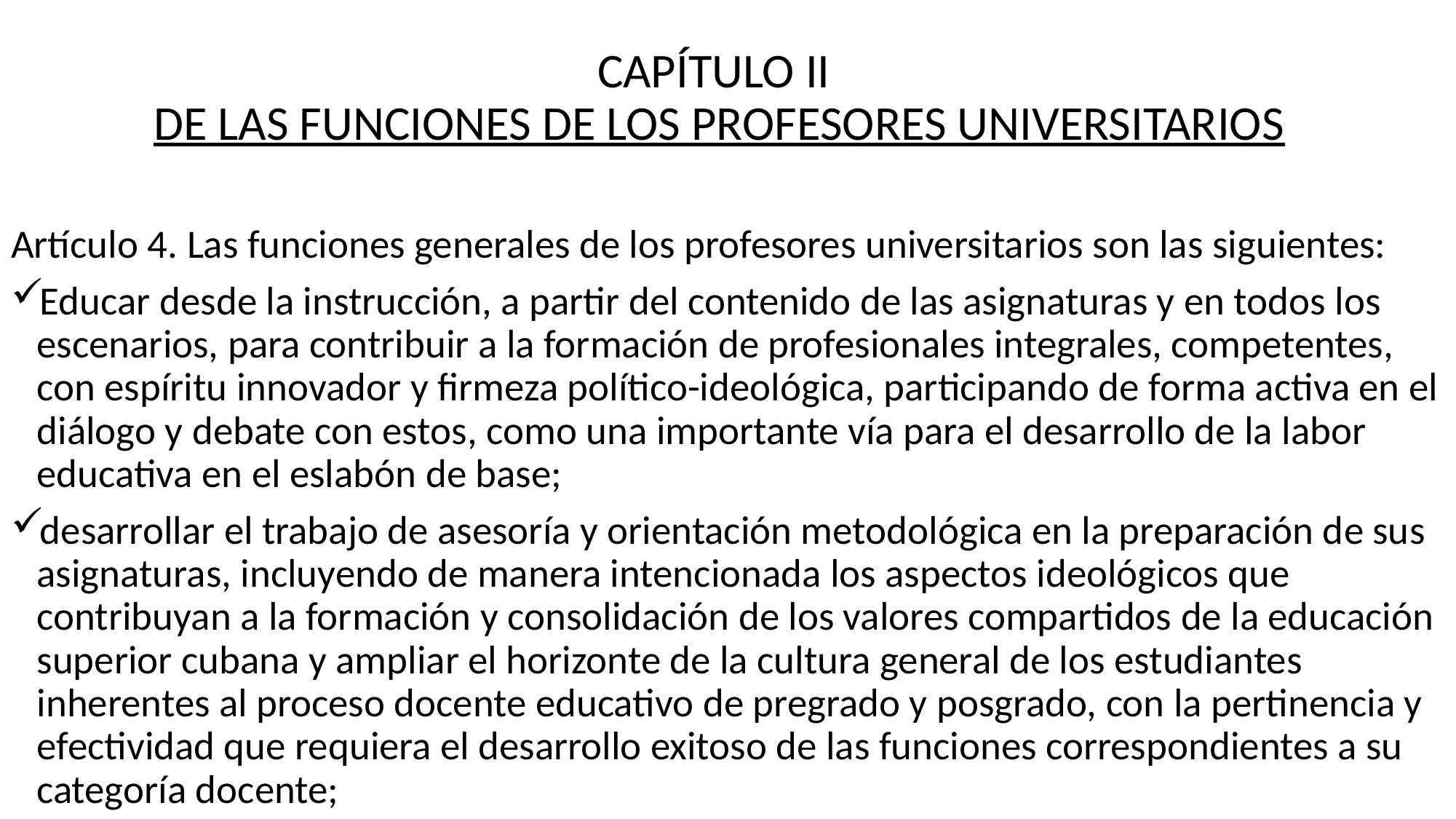

# CAPÍTULO II DE LAS FUNCIONES DE LOS PROFESORES UNIVERSITARIOS
Artículo 4. Las funciones generales de los profesores universitarios son las siguientes:
Educar desde la instrucción, a partir del contenido de las asignaturas y en todos los escenarios, para contribuir a la formación de profesionales integrales, competentes, con espíritu innovador y firmeza político-ideológica, participando de forma activa en el diálogo y debate con estos, como una importante vía para el desarrollo de la labor educativa en el eslabón de base;
desarrollar el trabajo de asesoría y orientación metodológica en la preparación de sus asignaturas, incluyendo de manera intencionada los aspectos ideológicos que contribuyan a la formación y consolidación de los valores compartidos de la educación superior cubana y ampliar el horizonte de la cultura general de los estudiantes inherentes al proceso docente educativo de pregrado y posgrado, con la pertinencia y efectividad que requiera el desarrollo exitoso de las funciones correspondientes a su categoría docente;